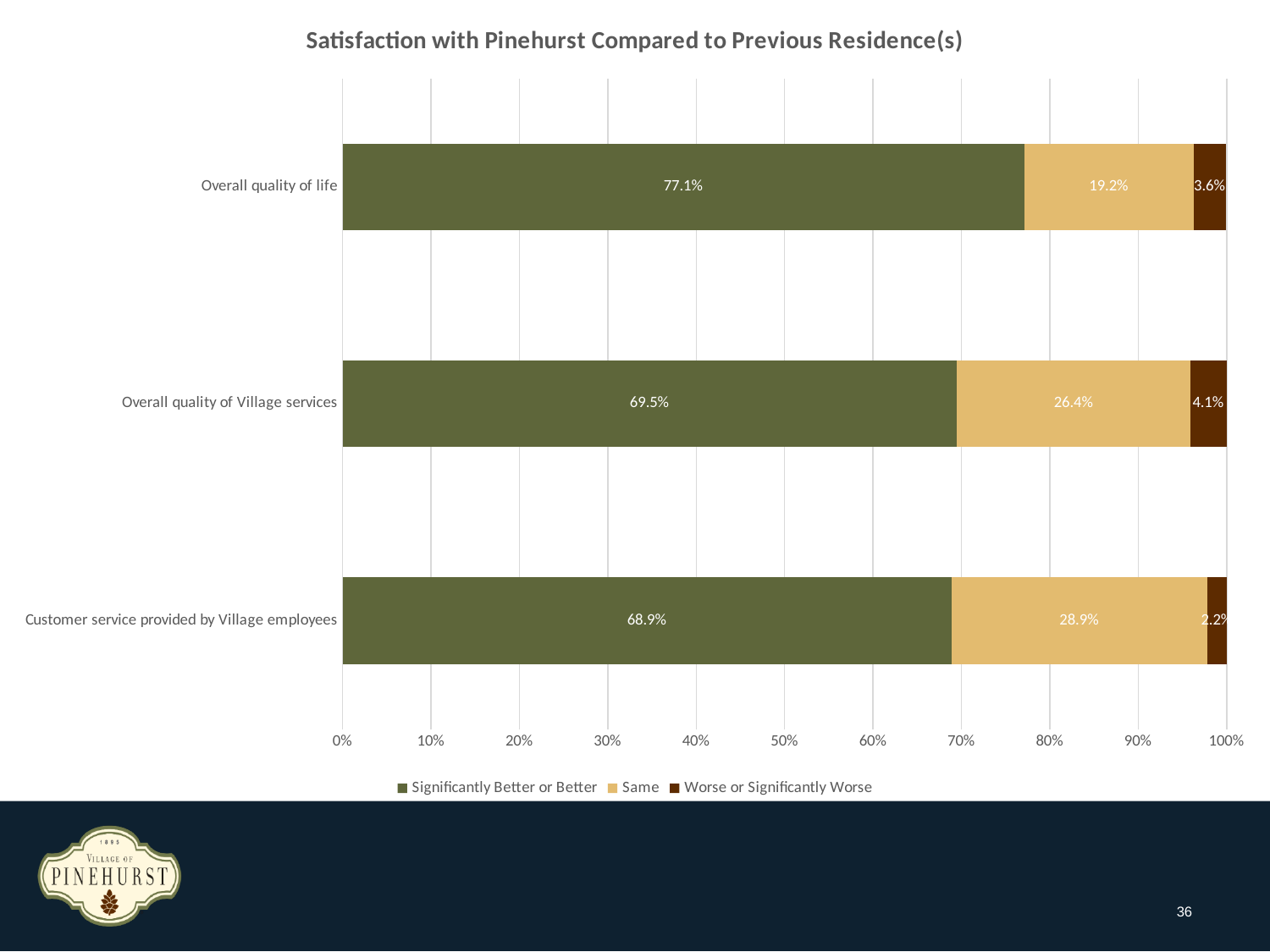

### Chart: Satisfaction with Pinehurst Compared to Previous Residence(s)

| Category | Significantly Better or Better | Same | Worse or Significantly Worse |
|---|---|---|---|
| Customer service provided by Village employees | 0.6890000000000001 | 0.289 | 0.022 |
| Overall quality of Village services | 0.6950000000000001 | 0.264 | 0.040999999999999995 |
| Overall quality of life | 0.771 | 0.192 | 0.036000000000000004 |
36